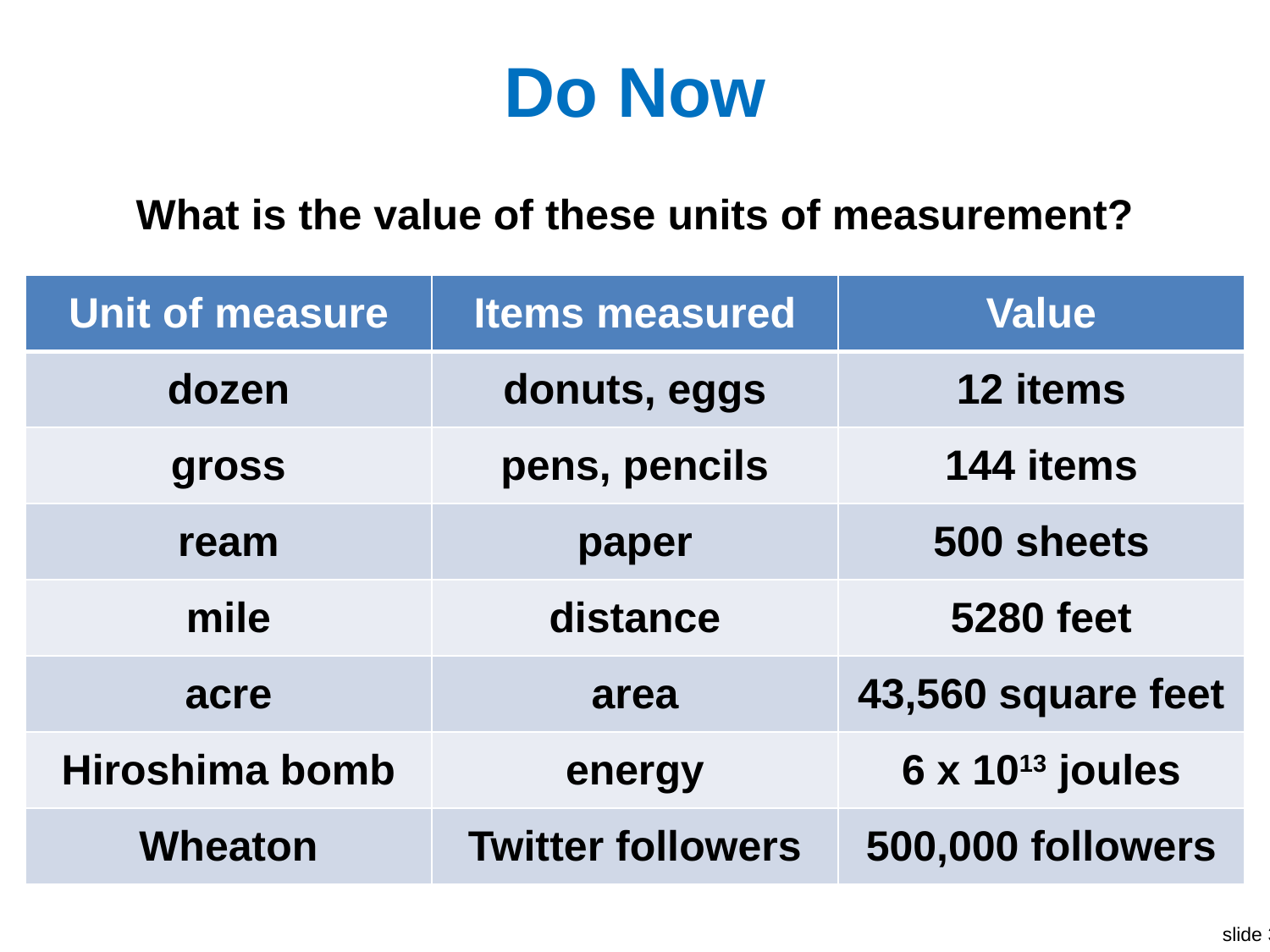

# Do Now
What is the value of these units of measurement?
| Unit of measure | Items measured | Value |
| --- | --- | --- |
| dozen | donuts, eggs | 12 items |
| gross | pens, pencils | 144 items |
| ream | paper | 500 sheets |
| mile | distance | 5280 feet |
| acre | area | 43,560 square feet |
| Hiroshima bomb | energy | 6 x 1013 joules |
| Wheaton | Twitter followers | 500,000 followers |